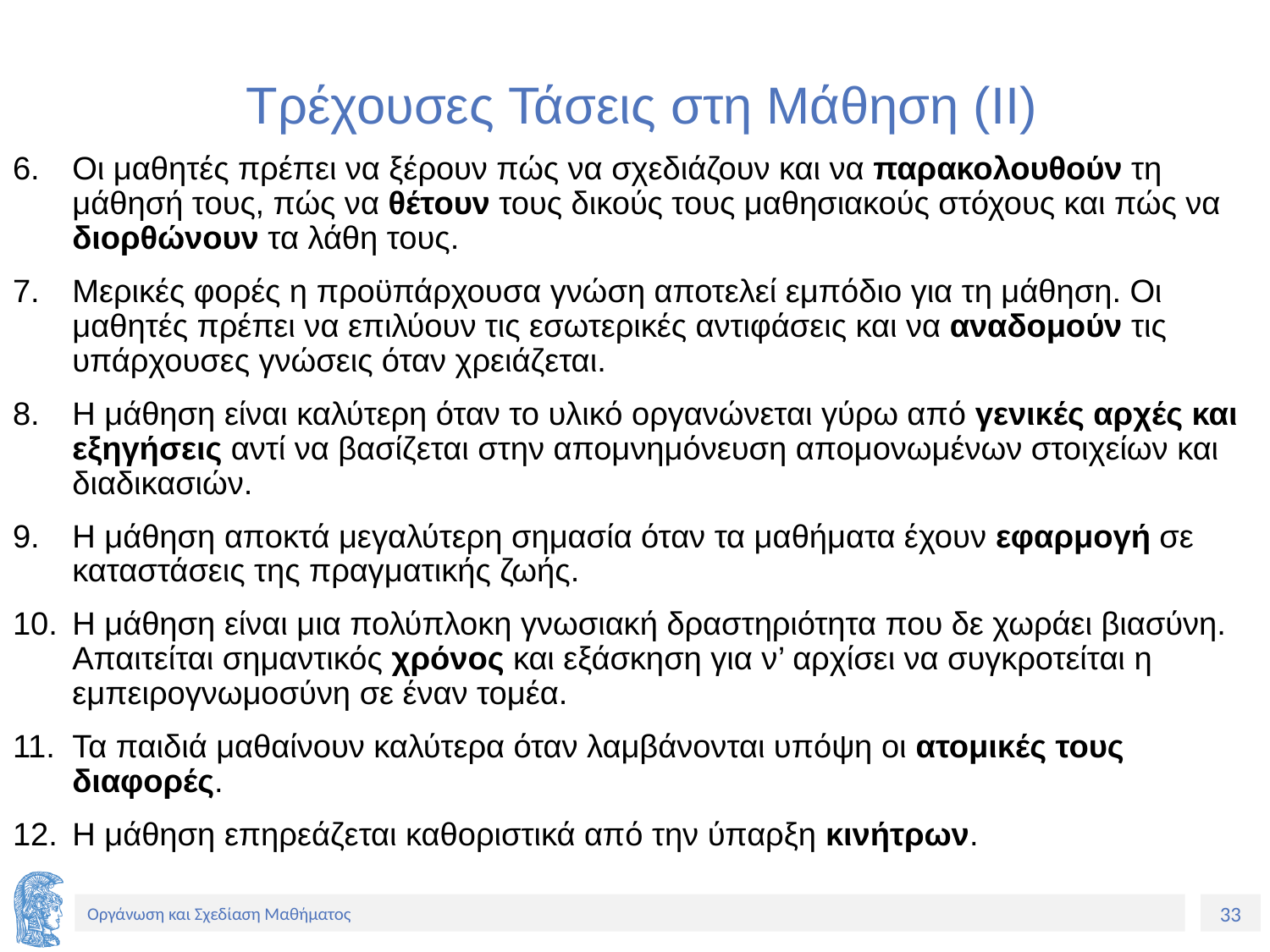

# Τρέχουσες Τάσεις στη Μάθηση (ΙΙ)
Οι μαθητές πρέπει να ξέρουν πώς να σχεδιάζουν και να παρακολουθούν τη μάθησή τους, πώς να θέτουν τους δικούς τους μαθησιακούς στόχους και πώς να διορθώνουν τα λάθη τους.
Μερικές φορές η προϋπάρχουσα γνώση αποτελεί εμπόδιο για τη μάθηση. Οι μαθητές πρέπει να επιλύουν τις εσωτερικές αντιφάσεις και να αναδομούν τις υπάρχουσες γνώσεις όταν χρειάζεται.
Η μάθηση είναι καλύτερη όταν το υλικό οργανώνεται γύρω από γενικές αρχές και εξηγήσεις αντί να βασίζεται στην απομνημόνευση απομονωμένων στοιχείων και διαδικασιών.
Η μάθηση αποκτά μεγαλύτερη σημασία όταν τα μαθήματα έχουν εφαρμογή σε καταστάσεις της πραγματικής ζωής.
Η μάθηση είναι μια πολύπλοκη γνωσιακή δραστηριότητα που δε χωράει βιασύνη. Απαιτείται σημαντικός χρόνος και εξάσκηση για ν’ αρχίσει να συγκροτείται η εμπειρογνωμοσύνη σε έναν τομέα.
Τα παιδιά μαθαίνουν καλύτερα όταν λαμβάνονται υπόψη οι ατομικές τους διαφορές.
Η μάθηση επηρεάζεται καθοριστικά από την ύπαρξη κινήτρων.